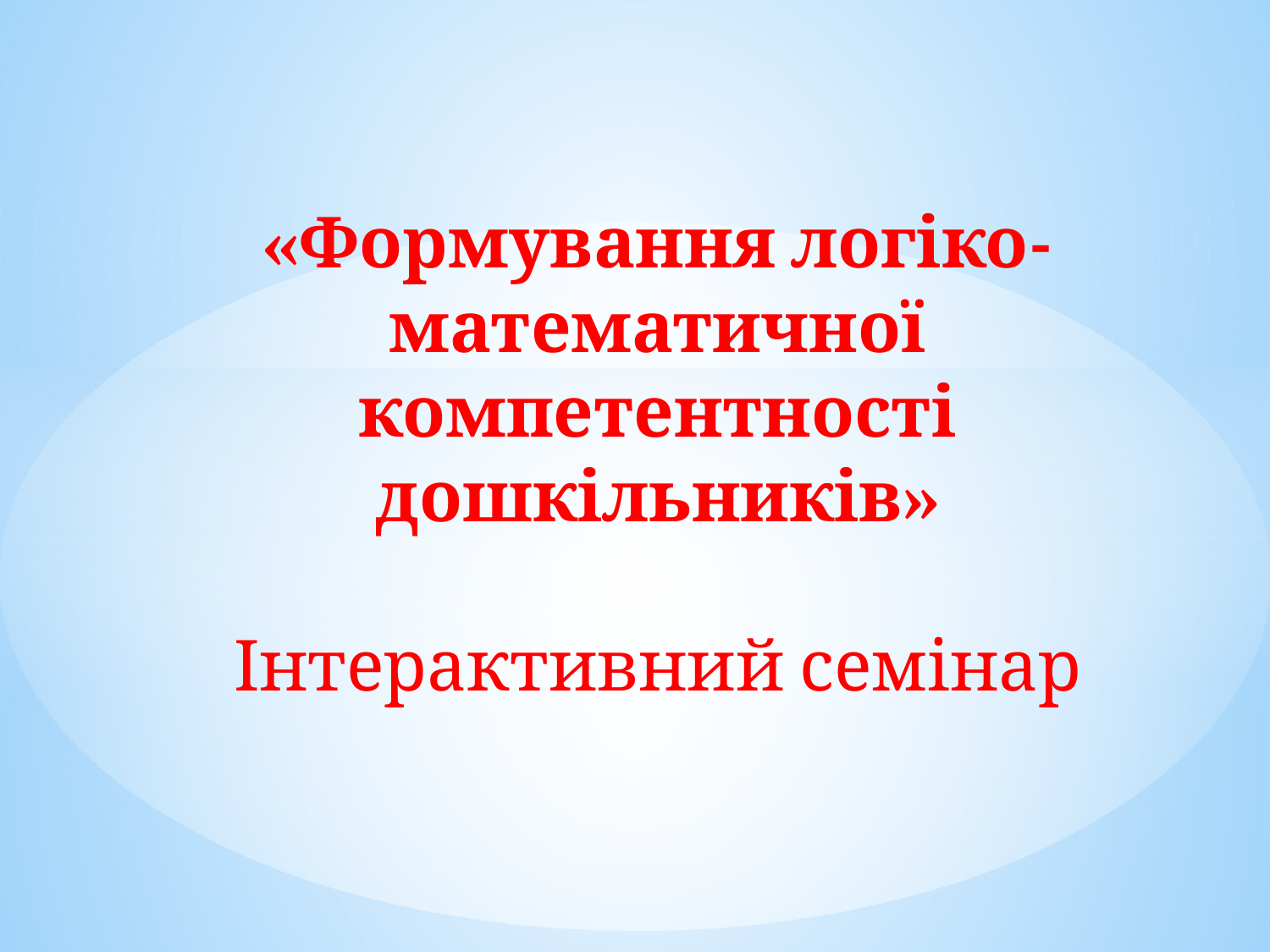

# «Формування логіко-математичної компетентності дошкільників» Інтерактивний семінар